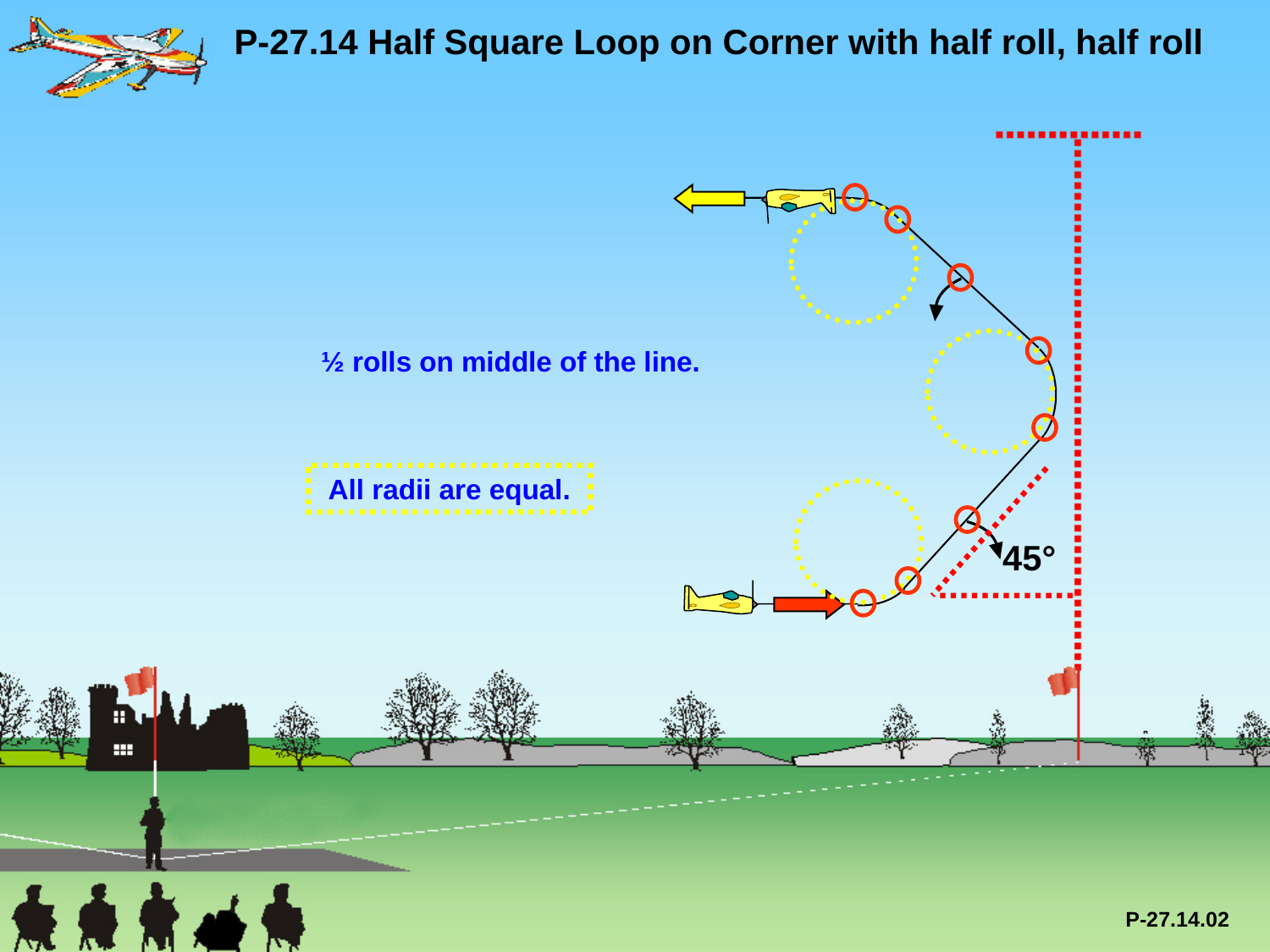

P-27.14 Half Square Loop on Corner with half roll, half roll

½ rolls on middle of the line.

All radii are equal.

45°

P-27.14.02